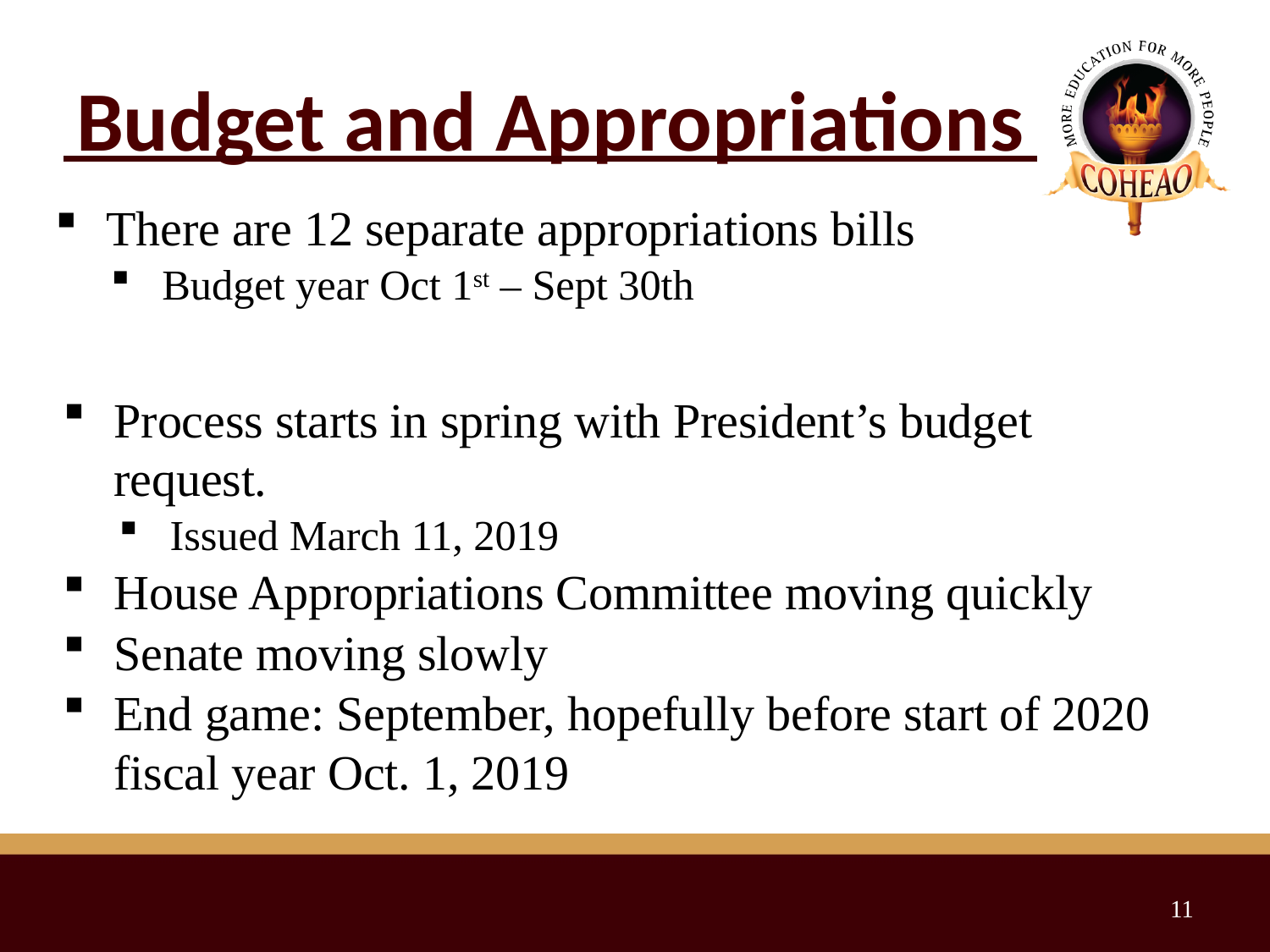

# Budget and Appropriations
There are 12 separate appropriations bills
Budget year Oct 1st – Sept 30th

Process starts in spring with President’s budget request.
Issued March 11, 2019
House Appropriations Committee moving quickly
Senate moving slowly
End game: September, hopefully before start of 2020 fiscal year Oct. 1, 2019

11